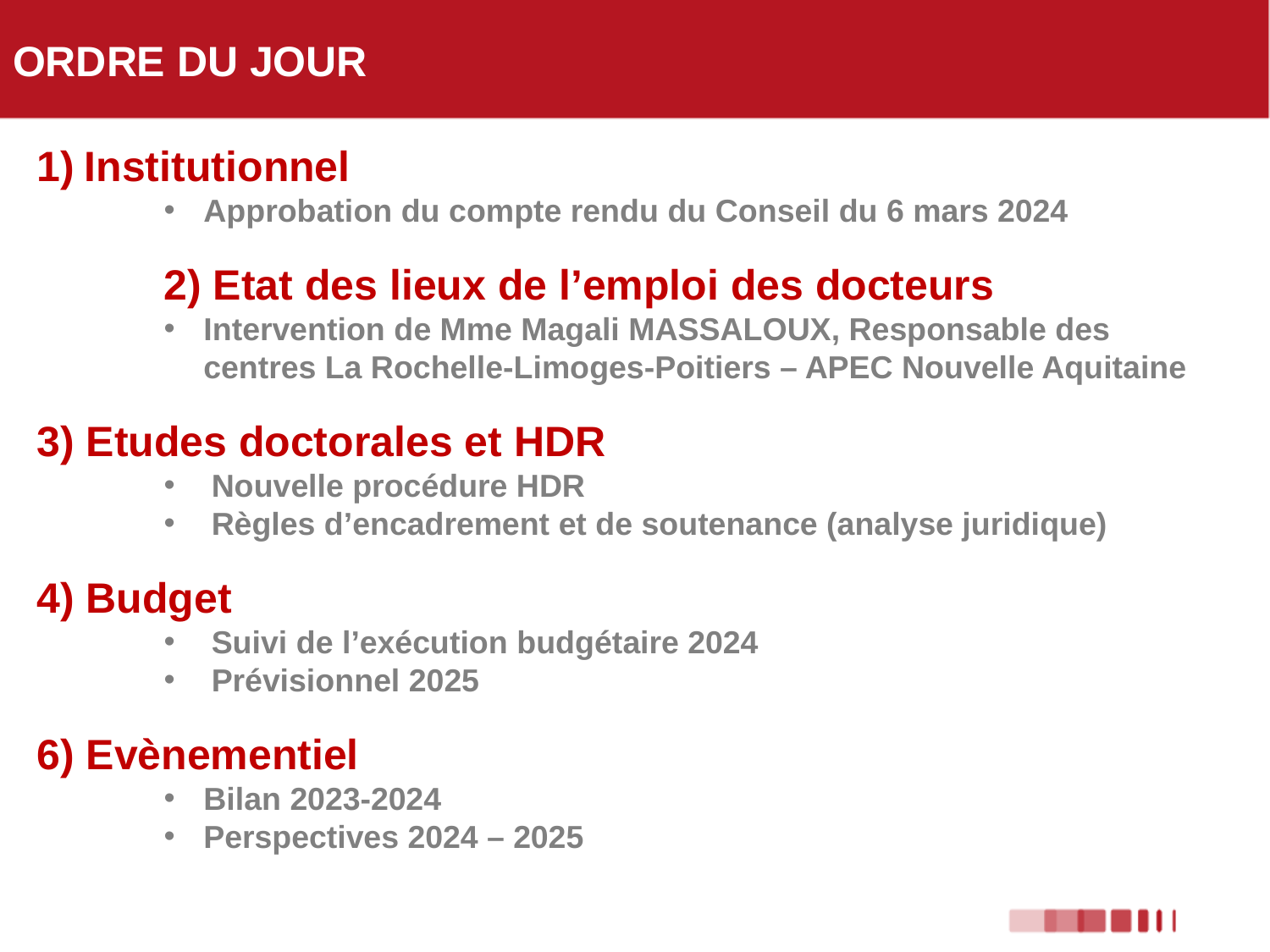

# ORDRE DU JOUR
Institutionnel
Approbation du compte rendu du Conseil du 6 mars 2024

2) Etat des lieux de l’emploi des docteurs
Intervention de Mme Magali MASSALOUX, Responsable des centres La Rochelle-Limoges-Poitiers – APEC Nouvelle Aquitaine

3) Etudes doctorales et HDR
Nouvelle procédure HDR
Règles d’encadrement et de soutenance (analyse juridique)

4) Budget
Suivi de l’exécution budgétaire 2024
Prévisionnel 2025

6) Evènementiel
Bilan 2023-2024
Perspectives 2024 – 2025